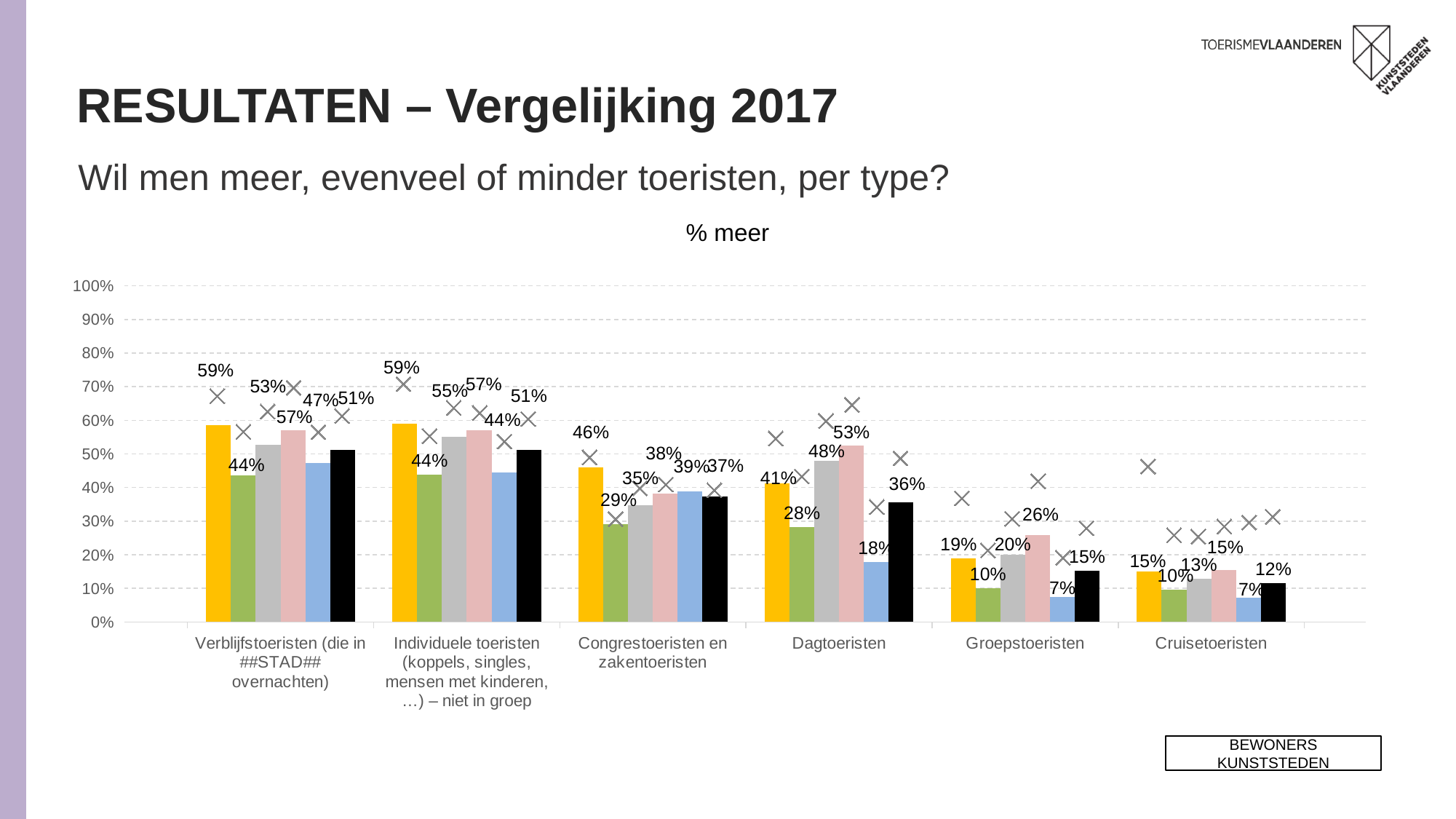

RESULTATEN – Vergelijking 2017
Wil men meer, evenveel of minder toeristen, per type?
% meer

### Chart

| Category | ANTWERPEN 2019 | GENT 2019 | LEUVEN 2019 | MECHELEN 2019 | BRUGGE 2019 | TOTAAL 2019 | ANTWERPEN 2017 | GENT 2017 | LEUVEN 2017 | MECHELEN 2017 | BRUGGE 2017 | TOTAAL 2017 |
|---|---|---|---|---|---|---|---|---|---|---|---|---|
| Verblijfstoeristen (die in ##STAD## overnachten) | 0.586 | 0.4370000000000001 | 0.527 | 0.57 | 0.474 | 0.512 | 0.672 | 0.566 | 0.626 | 0.697 | 0.565 | 0.613 |
| Individuele toeristen (koppels, singles, mensen met kinderen,…) – niet in groep | 0.591 | 0.439 | 0.552 | 0.57 | 0.444 | 0.511 | 0.708 | 0.553 | 0.637 | 0.622 | 0.537 | 0.604 |
| Congrestoeristen en zakentoeristen | 0.46 | 0.291 | 0.348 | 0.383 | 0.388 | 0.373 | 0.49 | 0.306 | 0.398 | 0.409 | None | 0.392 |
| Dagtoeristen | 0.413 | 0.282 | 0.479 | 0.526 | 0.179 | 0.355 | 0.546 | 0.433 | 0.598 | 0.646 | 0.342 | 0.487 |
| Groepstoeristen | 0.189 | 0.101 | 0.2 | 0.259 | 0.07400000000000001 | 0.153 | 0.368 | 0.213 | 0.307 | 0.419 | 0.191 | 0.279 |
| Cruisetoeristen | 0.15 | 0.096 | 0.129 | 0.154 | 0.073 | 0.116 | 0.463 | 0.258 | 0.254 | 0.284 | 0.296 | 0.313 |
Bewoners KUNSTSTEDEN